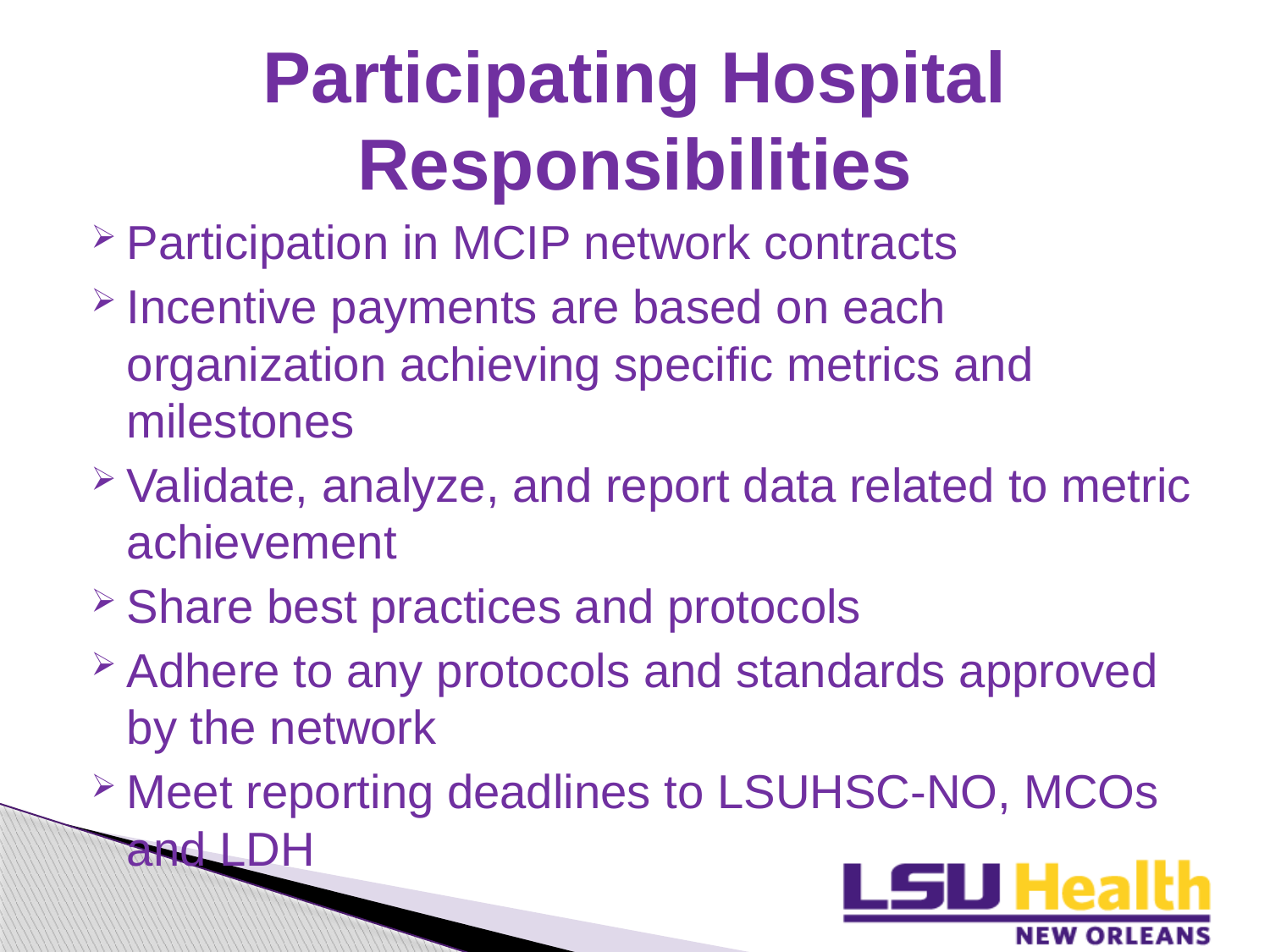

# Participating Hospital Responsibilities
Participation in MCIP network contracts
Incentive payments are based on each organization achieving specific metrics and milestones
Validate, analyze, and report data related to metric achievement
Share best practices and protocols
Adhere to any protocols and standards approved by the network
Meet reporting deadlines to LSUHSC-NO, MCOs and LDH